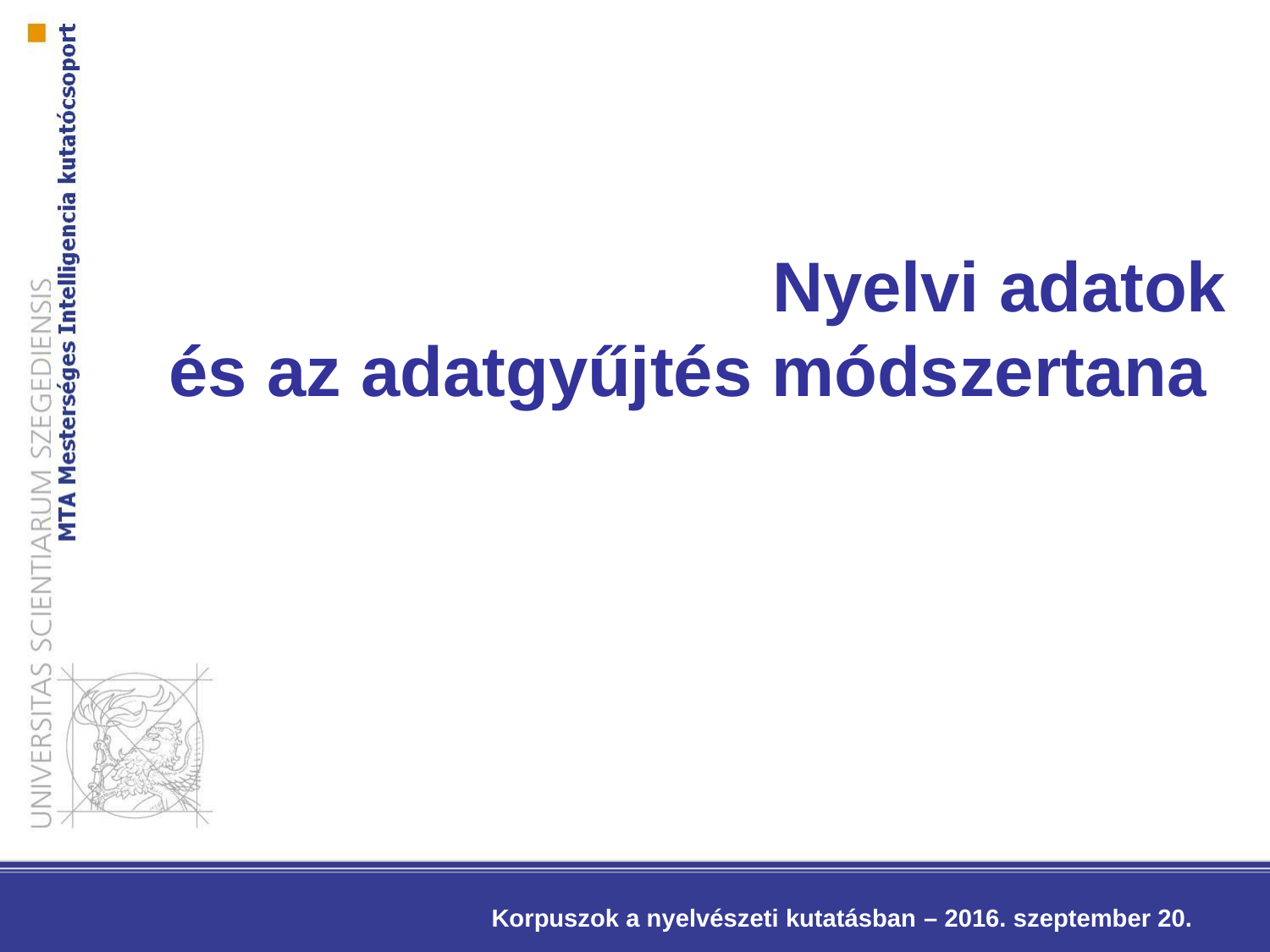

# Nyelvi adatok és az adatgyűjtés módszertana

Korpuszok a nyelvészeti kutatásban – 2016. szeptember 20.